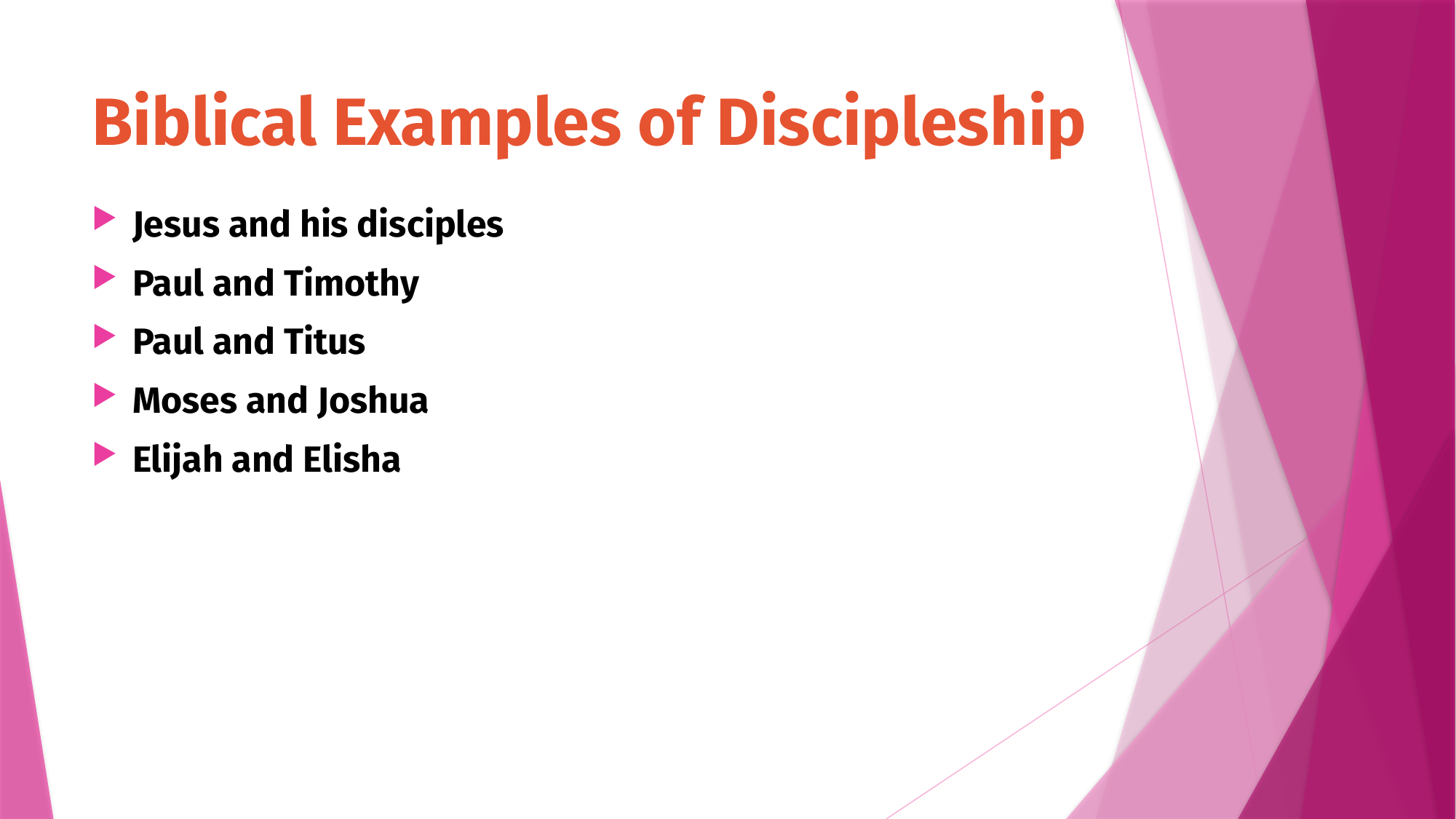

# Biblical Examples of Discipleship
Jesus and his disciples
Paul and Timothy
Paul and Titus
Moses and Joshua
Elijah and Elisha